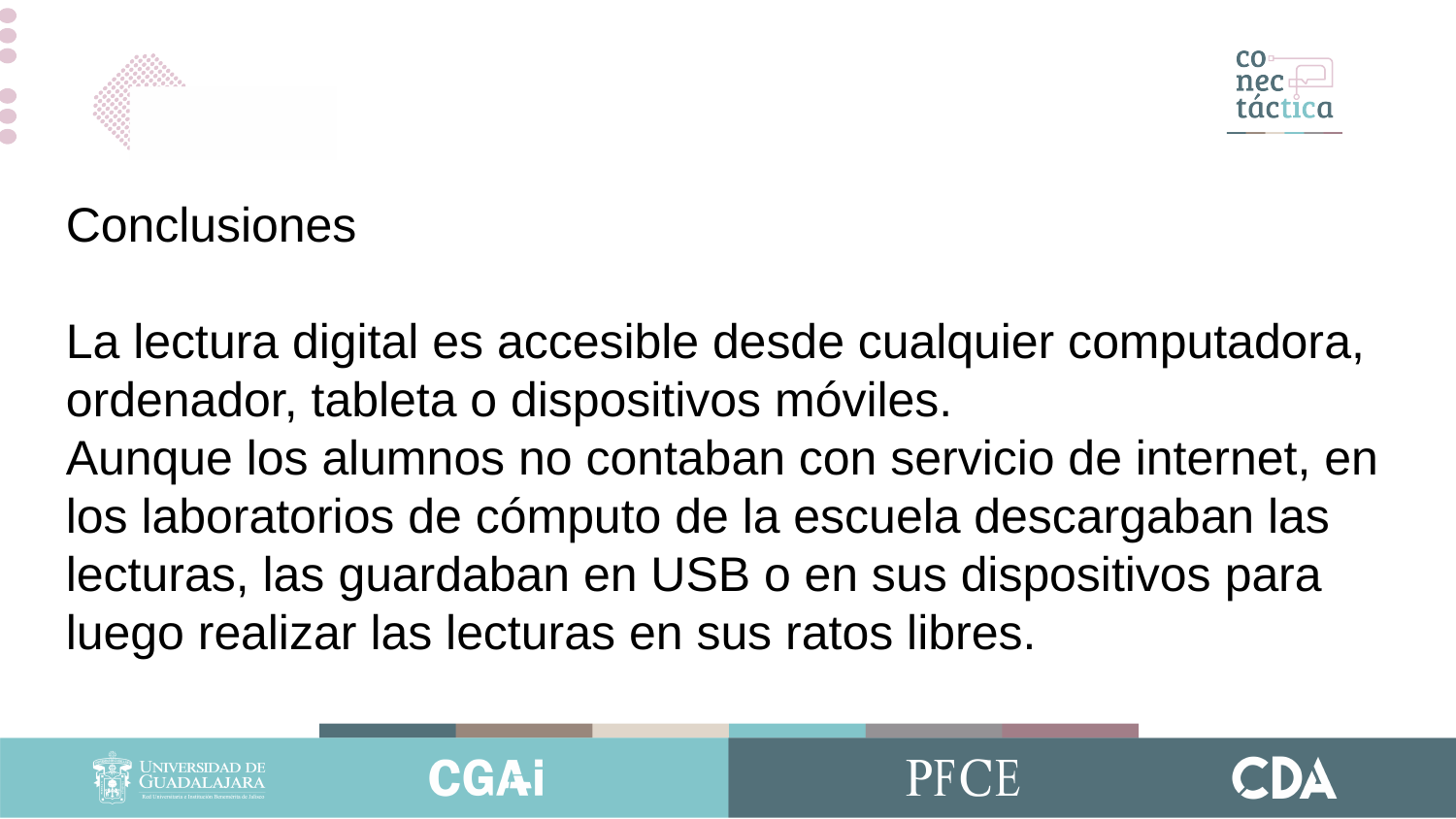

Conclusiones

La lectura digital es accesible desde cualquier computadora, ordenador, tableta o dispositivos móviles.
Aunque los alumnos no contaban con servicio de internet, en los laboratorios de cómputo de la escuela descargaban las lecturas, las guardaban en USB o en sus dispositivos para luego realizar las lecturas en sus ratos libres.